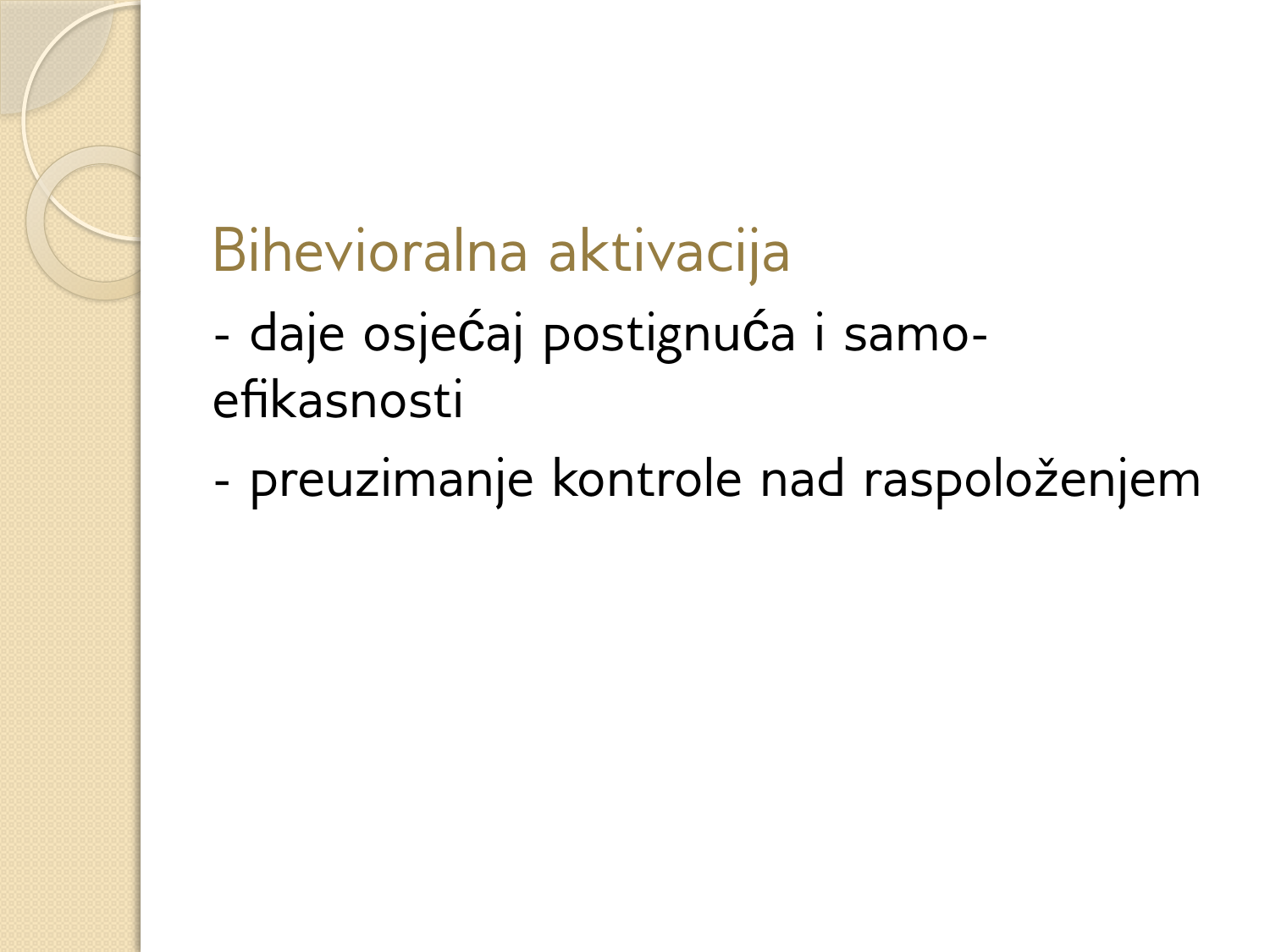

#
Bihevioralna aktivacija
- daje osjećaj postignuća i samo-efikasnosti
- preuzimanje kontrole nad raspoloženjem